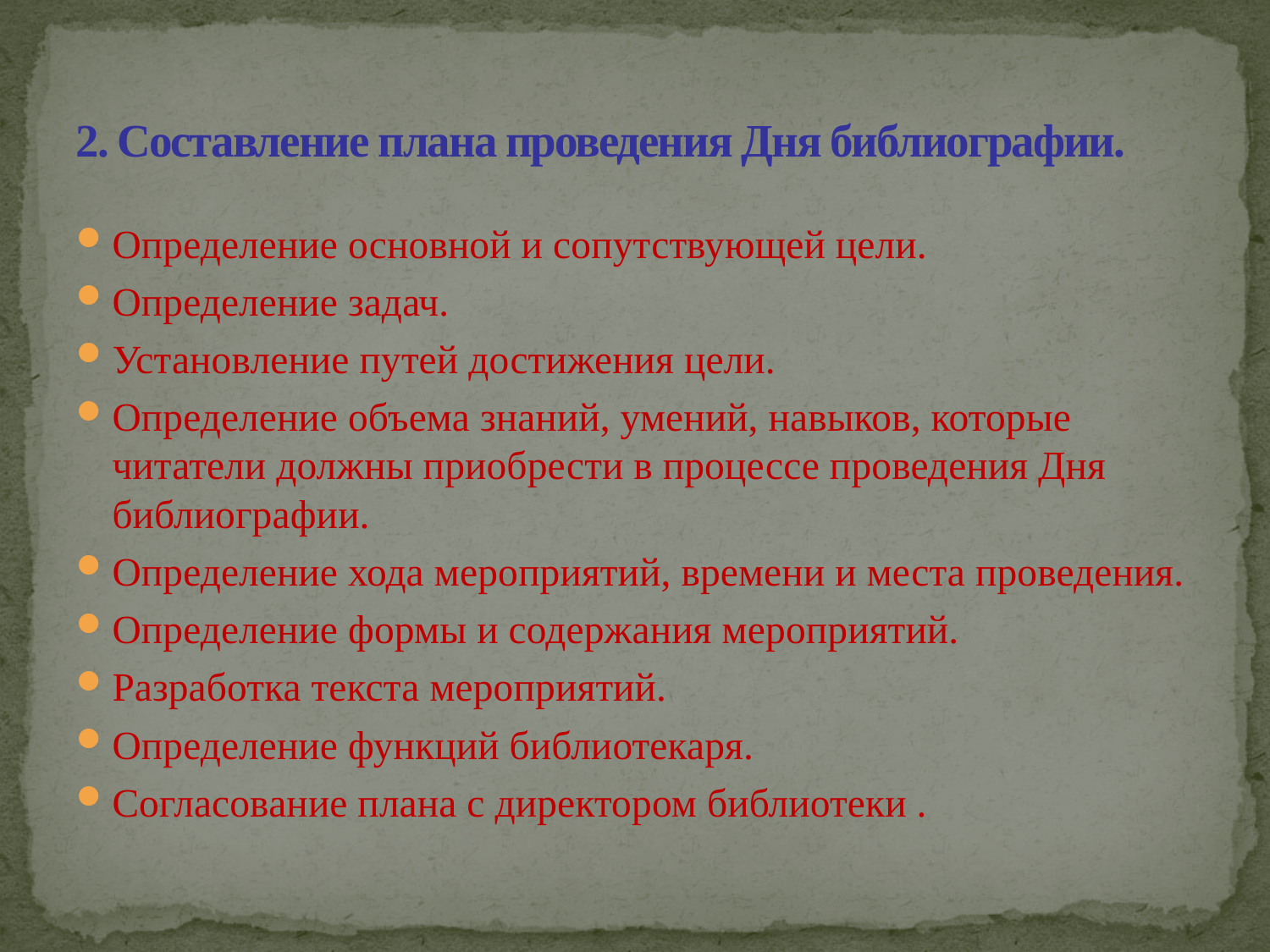

# 2. Составление плана проведения Дня библиографии.
Определение основной и сопутствующей цели.
Определение задач.
Установление путей достижения цели.
Определение объема знаний, умений, навыков, которые читатели должны приобрести в процессе проведения Дня библиографии.
Определение хода мероприятий, времени и места проведения.
Определение формы и содержания мероприятий.
Разработка текста мероприятий.
Определение функций библиотекаря.
Согласование плана с директором библиотеки .